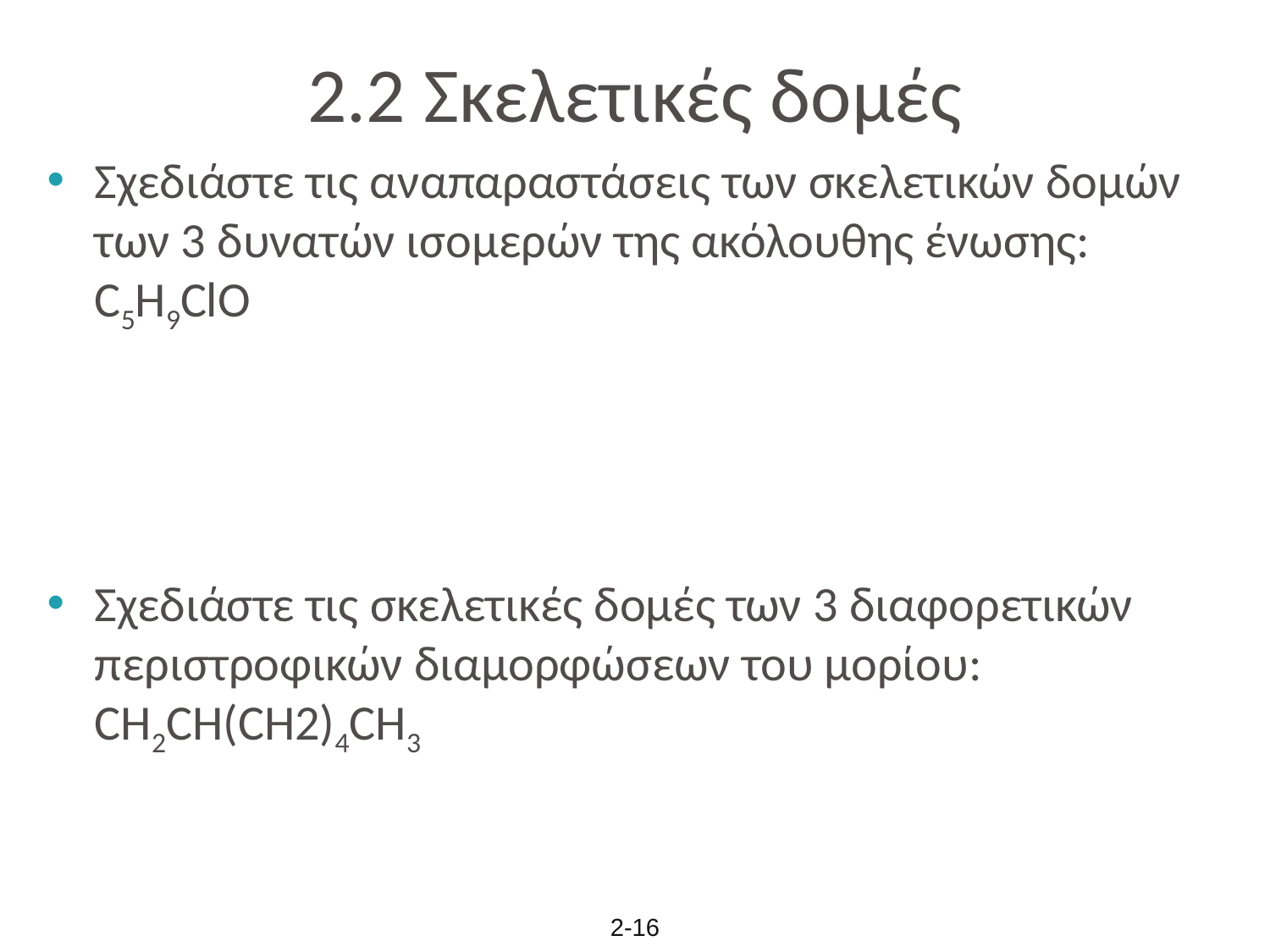

# 2.2 Σκελετικές δομές
Σχεδιάστε τις αναπαραστάσεις των σκελετικών δομών των 3 δυνατών ισομερών της ακόλουθης ένωσης: C5H9ClO

Σχεδιάστε τις σκελετικές δομές των 3 διαφορετικών περιστροφικών διαμορφώσεων του μορίου: CH2CH(CH2)4CH3
2-16